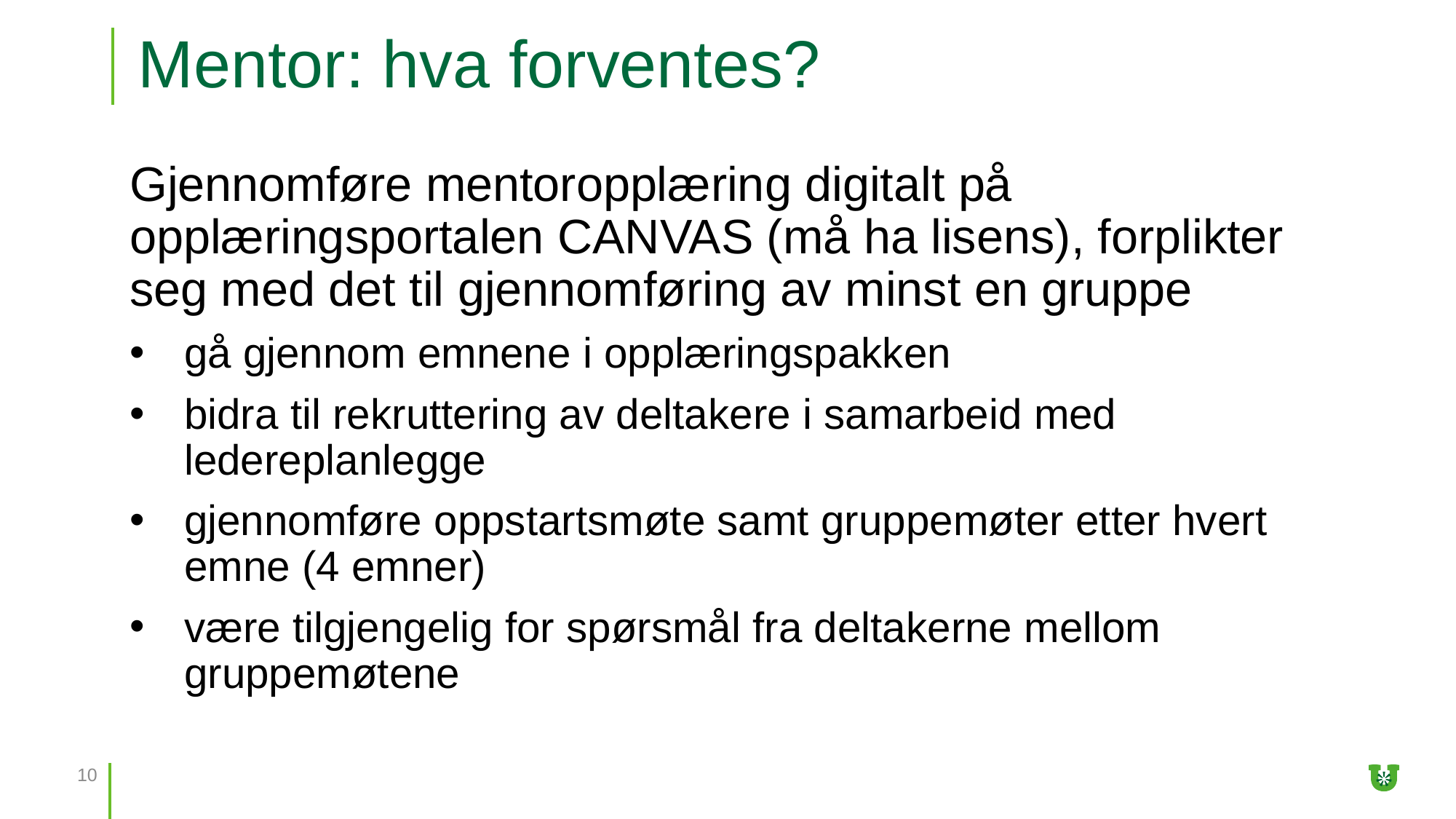

# Mentor: hva forventes?
Gjennomføre mentoropplæring digitalt på opplæringsportalen CANVAS (må ha lisens), forplikter seg med det til gjennomføring av minst en gruppe
gå gjennom emnene i opplæringspakken
bidra til rekruttering av deltakere i samarbeid med ledereplanlegge
gjennomføre oppstartsmøte samt gruppemøter etter hvert emne (4 emner)
være tilgjengelig for spørsmål fra deltakerne mellom gruppemøtene